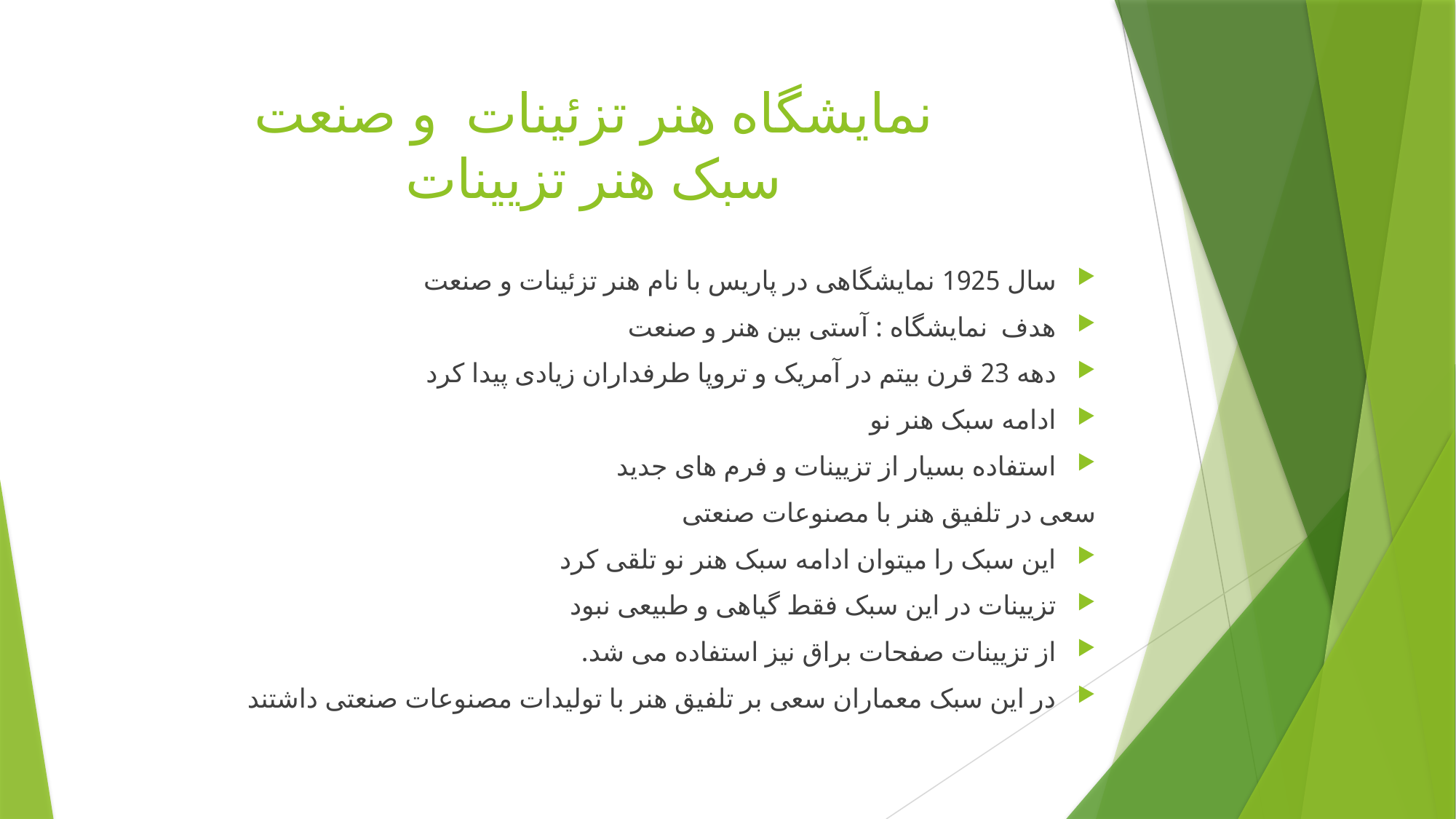

# نمایشگاه هنر تزئینات  و صنعت سبک هنر تزیینات
سال 1925 نمایشگاهی در پاریس با نام هنر تزئینات و صنعت
هدف  نمایشگاه : آستی بین هنر و صنعت
دهه 23 قرن بیتم در آمریک و تروپا طرفداران زیادی پیدا کرد
ادامه سبک هنر نو
استفاده بسیار از تزیینات و فرم های جدید
سعی در تلفیق هنر با مصنوعات صنعتی
این سبک را میتوان ادامه سبک هنر نو تلقی کرد
تزیینات در این سبک فقط گیاهی و طبیعی نبود
از تزیینات صفحات براق نیز استفاده می شد.
در این سبک معماران سعی بر تلفیق هنر با تولیدات مصنوعات صنعتی داشتند